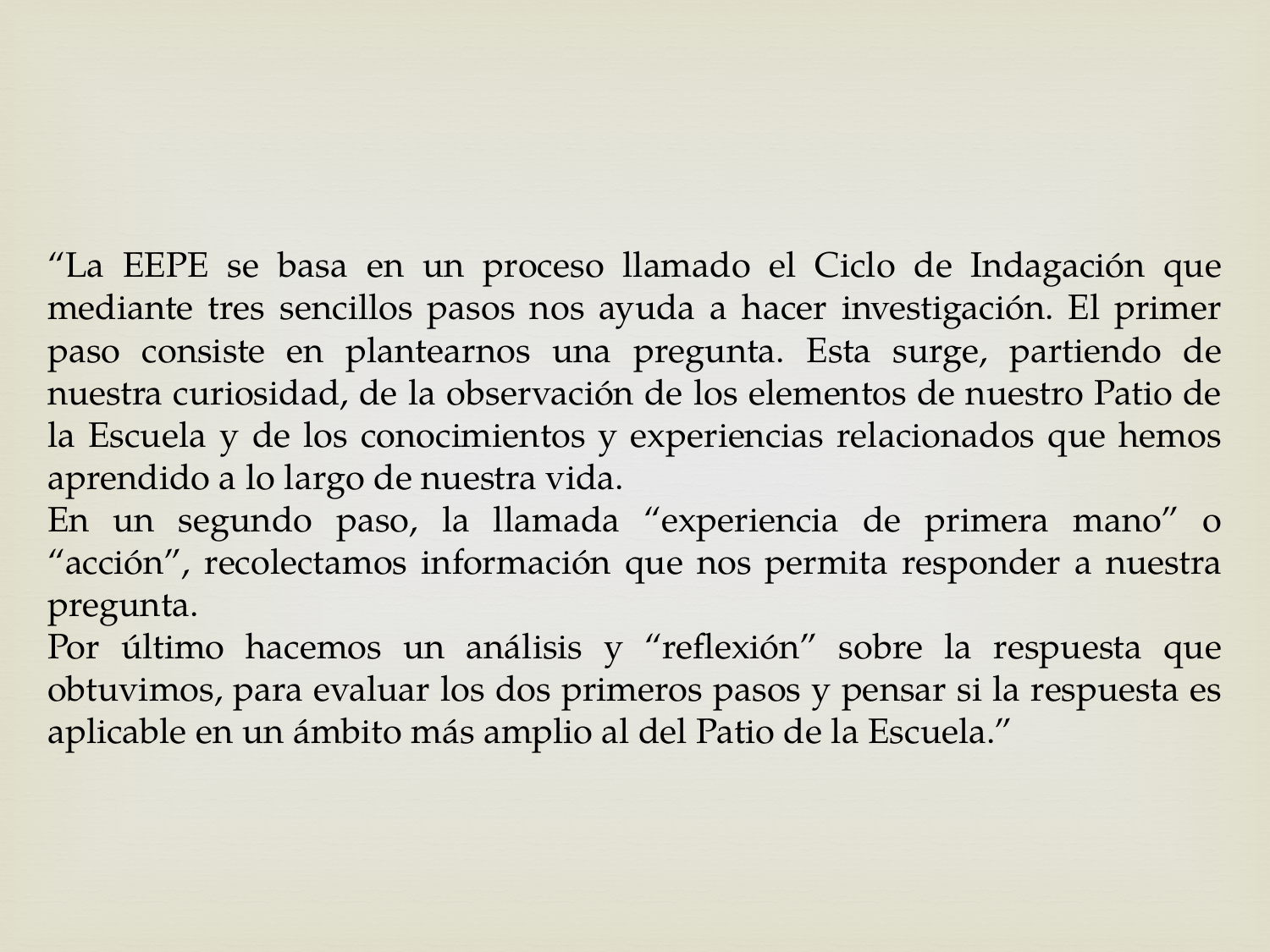

“La EEPE se basa en un proceso llamado el Ciclo de Indagación que mediante tres sencillos pasos nos ayuda a hacer investigación. El primer paso consiste en plantearnos una pregunta. Esta surge, partiendo de nuestra curiosidad, de la observación de los elementos de nuestro Patio de la Escuela y de los conocimientos y experiencias relacionados que hemos aprendido a lo largo de nuestra vida.
En un segundo paso, la llamada “experiencia de primera mano” o “acción”, recolectamos información que nos permita responder a nuestra pregunta.
Por último hacemos un análisis y “reflexión” sobre la respuesta que obtuvimos, para evaluar los dos primeros pasos y pensar si la respuesta es aplicable en un ámbito más amplio al del Patio de la Escuela.”